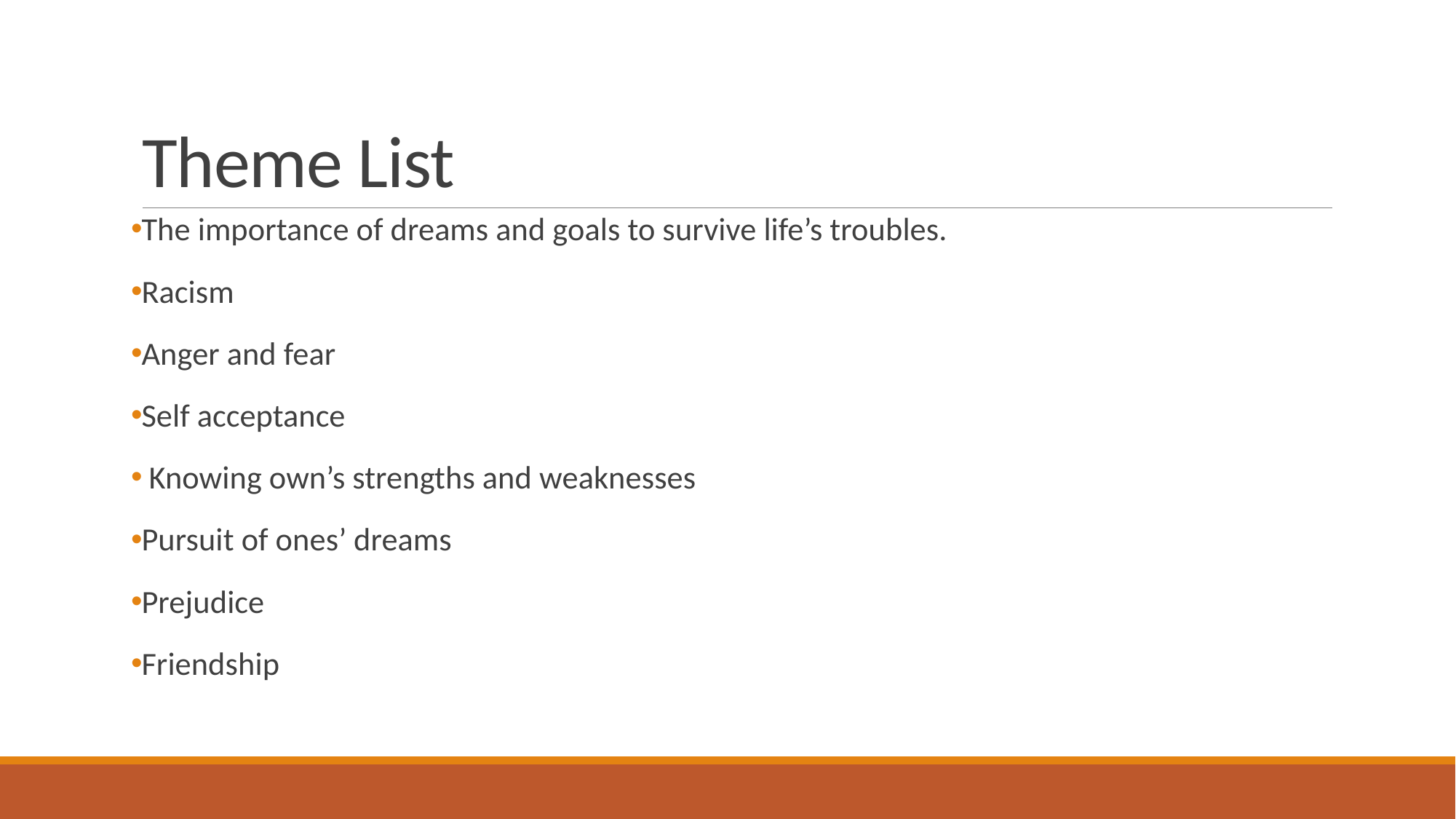

# Theme List
The importance of dreams and goals to survive life’s troubles.
Racism
Anger and fear
Self acceptance
 Knowing own’s strengths and weaknesses
Pursuit of ones’ dreams
Prejudice
Friendship